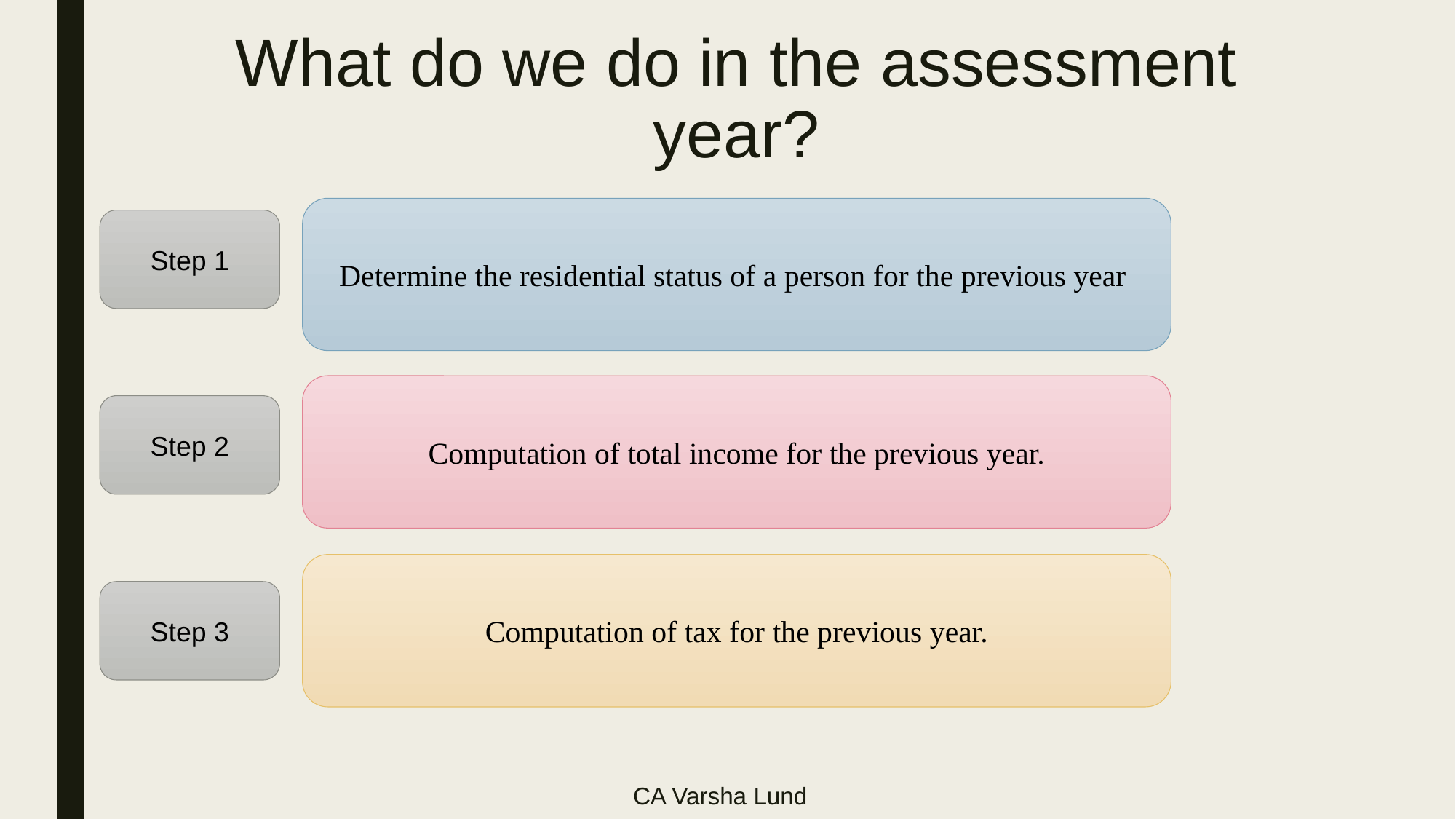

# What do we do in the assessment year?
Determine the residential status of a person for the previous year
Step 1
Computation of total income for the previous year.
Step 2
Computation of tax for the previous year.
Step 3
CA Varsha Lund